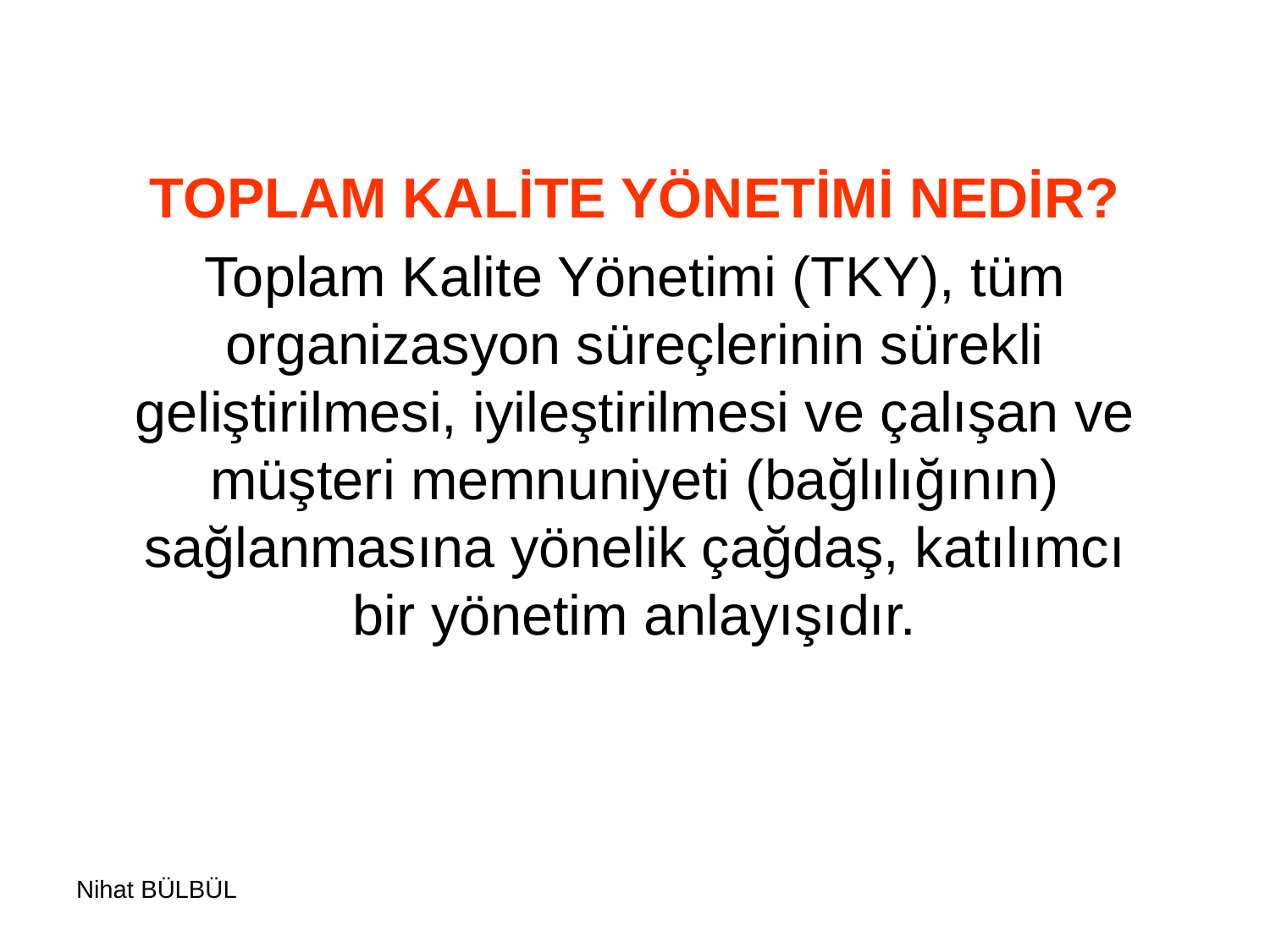

TOPLAM KALİTE YÖNETİMİ NEDİR?
Toplam Kalite Yönetimi (TKY), tüm organizasyon süreçlerinin sürekli geliştirilmesi, iyileştirilmesi ve çalışan ve müşteri memnuniyeti (bağlılığının) sağlanmasına yönelik çağdaş, katılımcı bir yönetim anlayışıdır.
Nihat BÜLBÜL